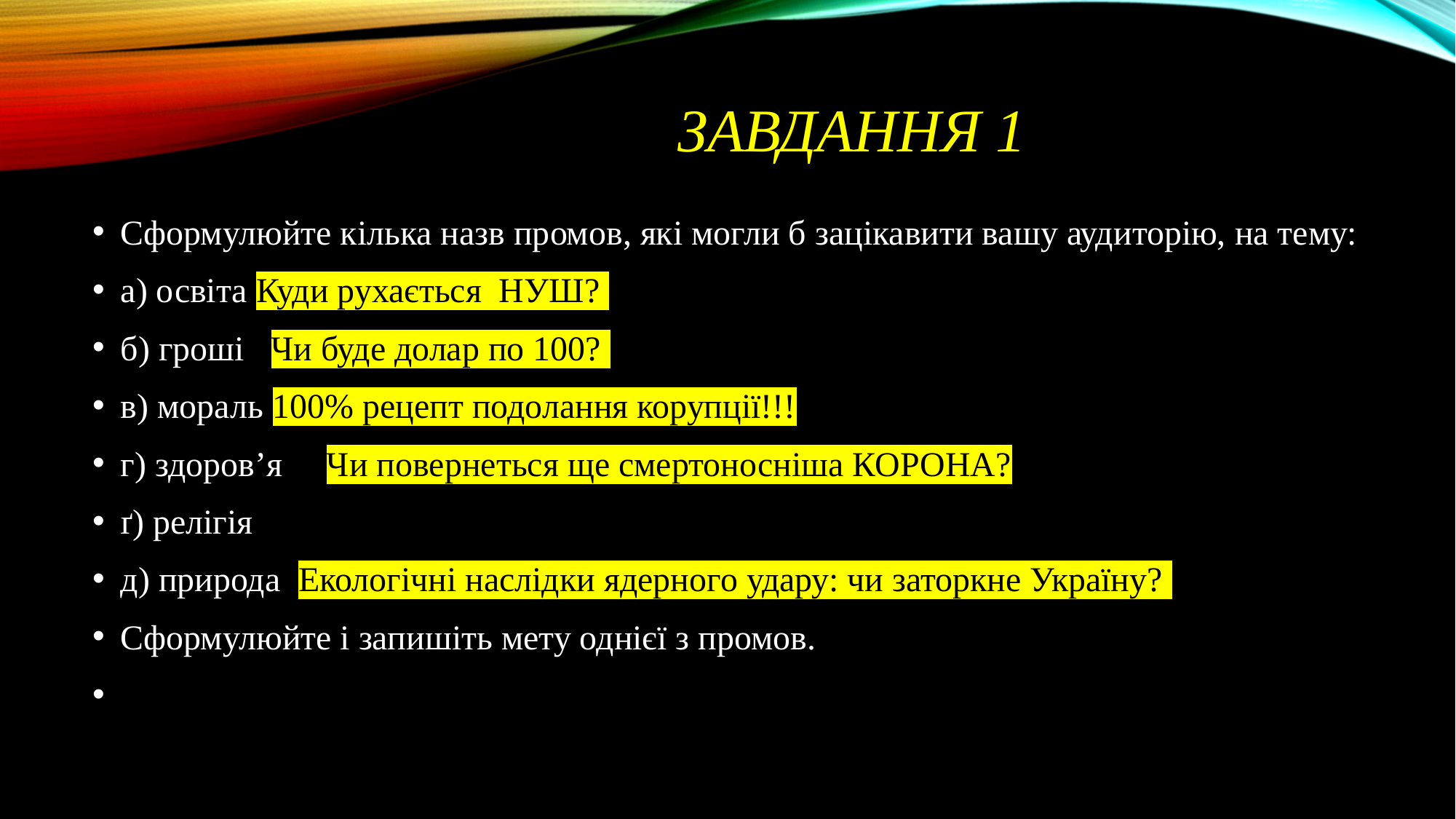

# Завдання 1
Сформулюйте кілька назв промов, які могли б зацікавити вашу аудиторію, на тему:
а) освіта Куди рухається  НУШ?
б) гроші   Чи буде долар по 100?
в) мораль 100% рецепт подолання корупції!!!
г) здоров’я     Чи повернеться ще смертоносніша КОРОНА?
ґ) релігія
д) природа  Екологічні наслідки ядерного удару: чи заторкне Україну?
Сформулюйте і запишіть мету однієї з промов.